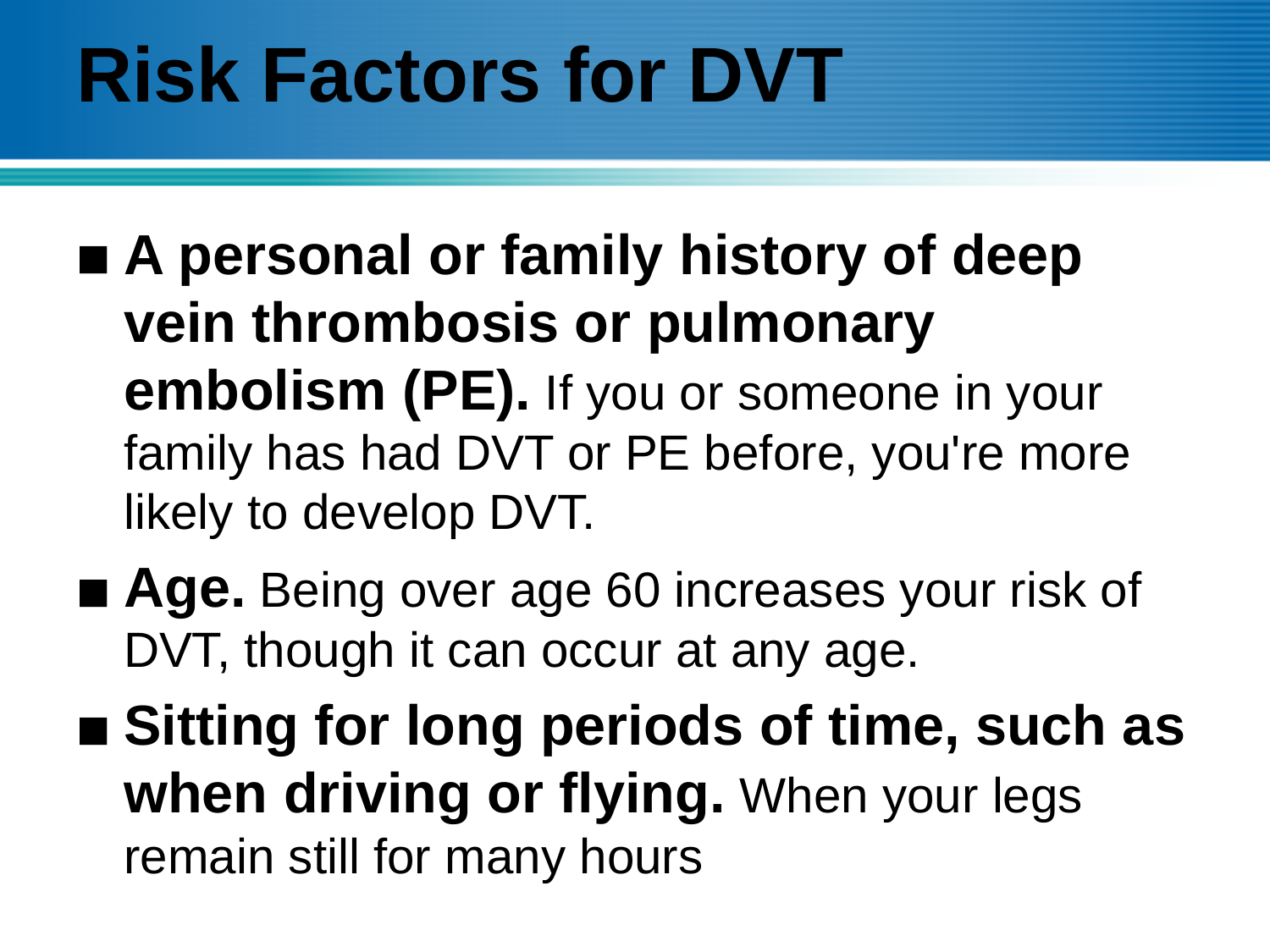

# Risk Factors for DVT
A personal or family history of deep vein thrombosis or pulmonary embolism (PE). If you or someone in your family has had DVT or PE before, you're more likely to develop DVT.
Age. Being over age 60 increases your risk of DVT, though it can occur at any age.
Sitting for long periods of time, such as when driving or flying. When your legs remain still for many hours